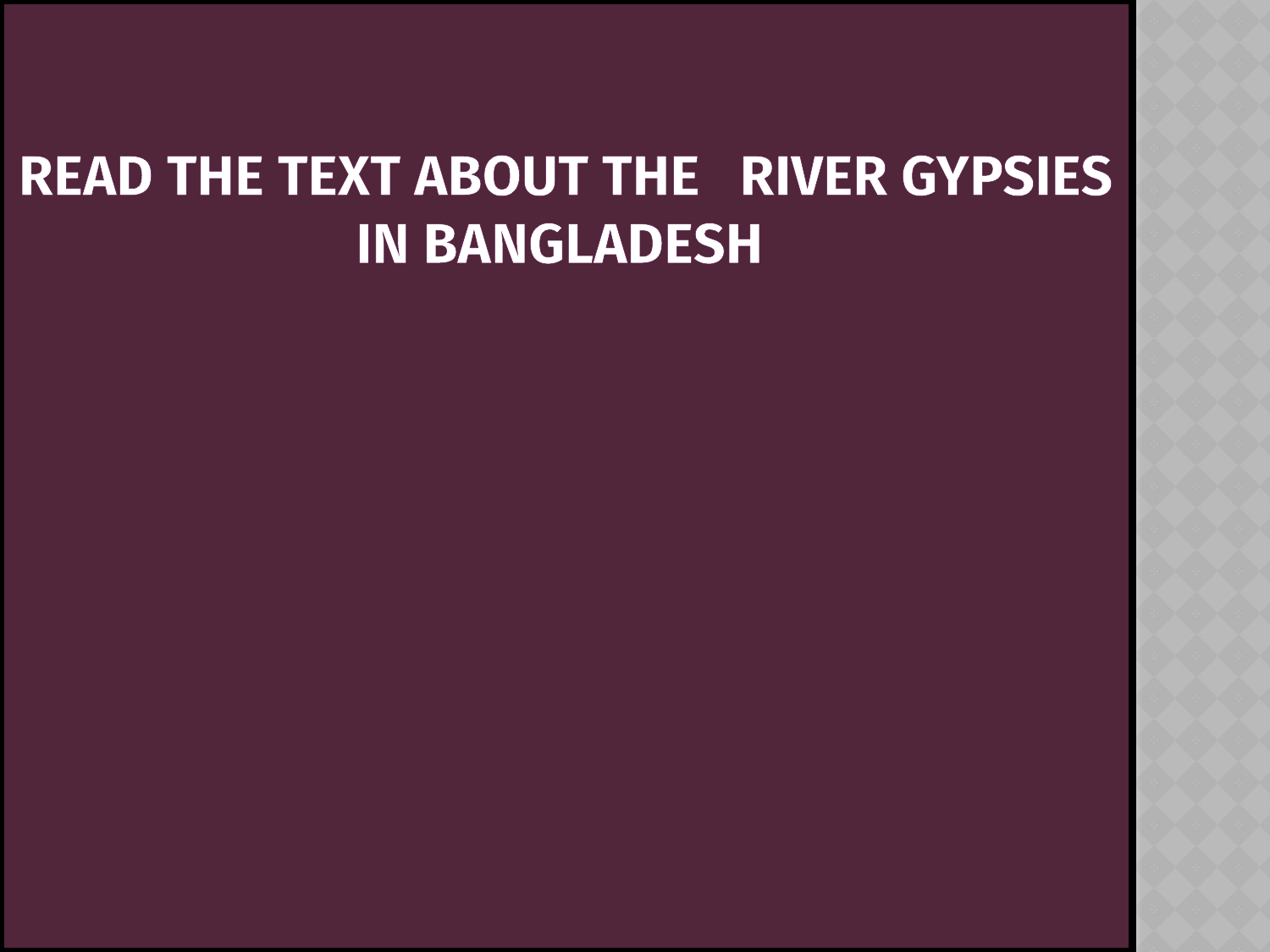

# Read the text about the   river gypsies in Bangladesh